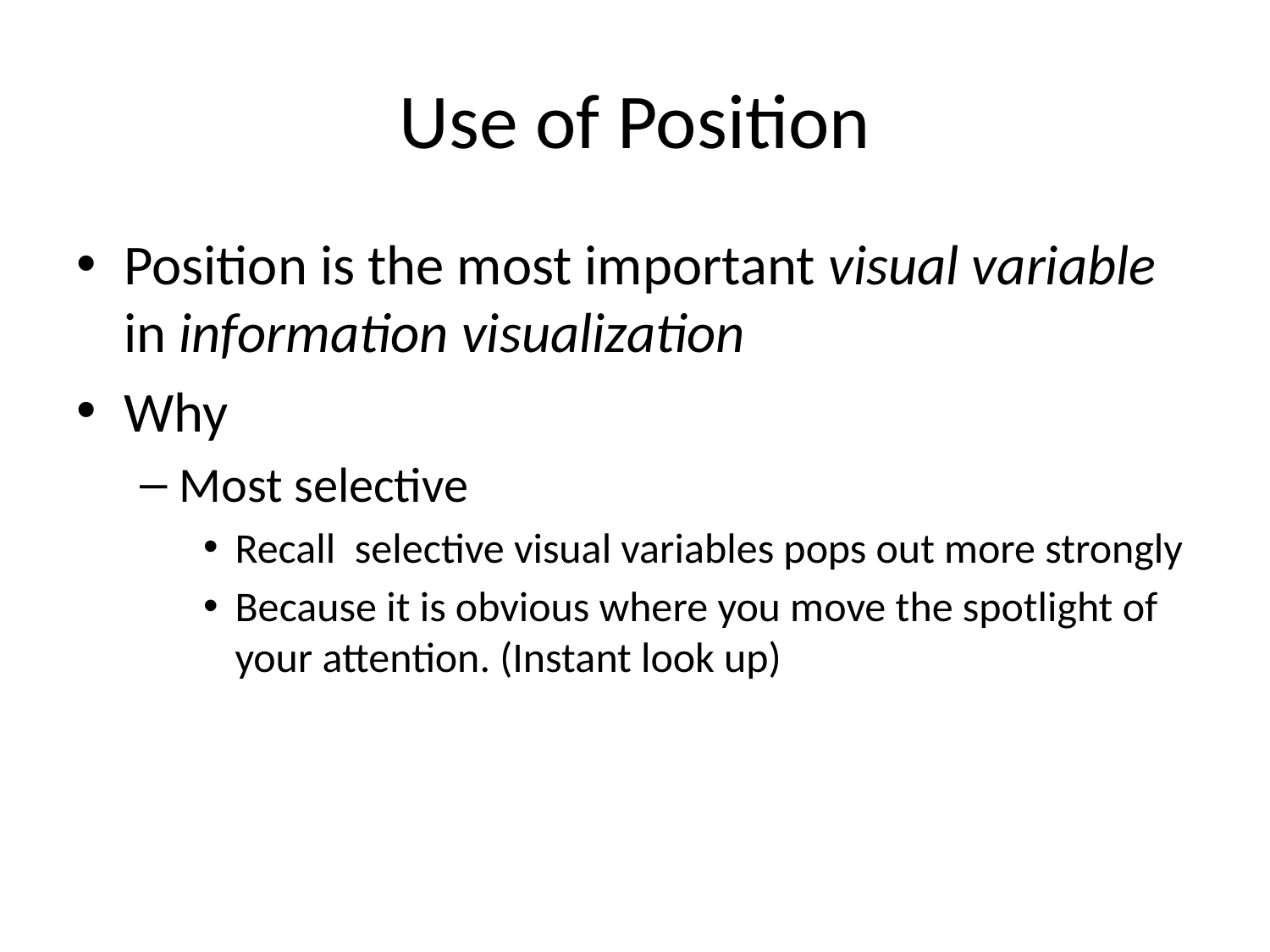

# Use of Position
Position is the most important visual variable in information visualization
Why
Most selective
Recall  selective visual variables pops out more strongly
Because it is obvious where you move the spotlight of your attention. (Instant look up)